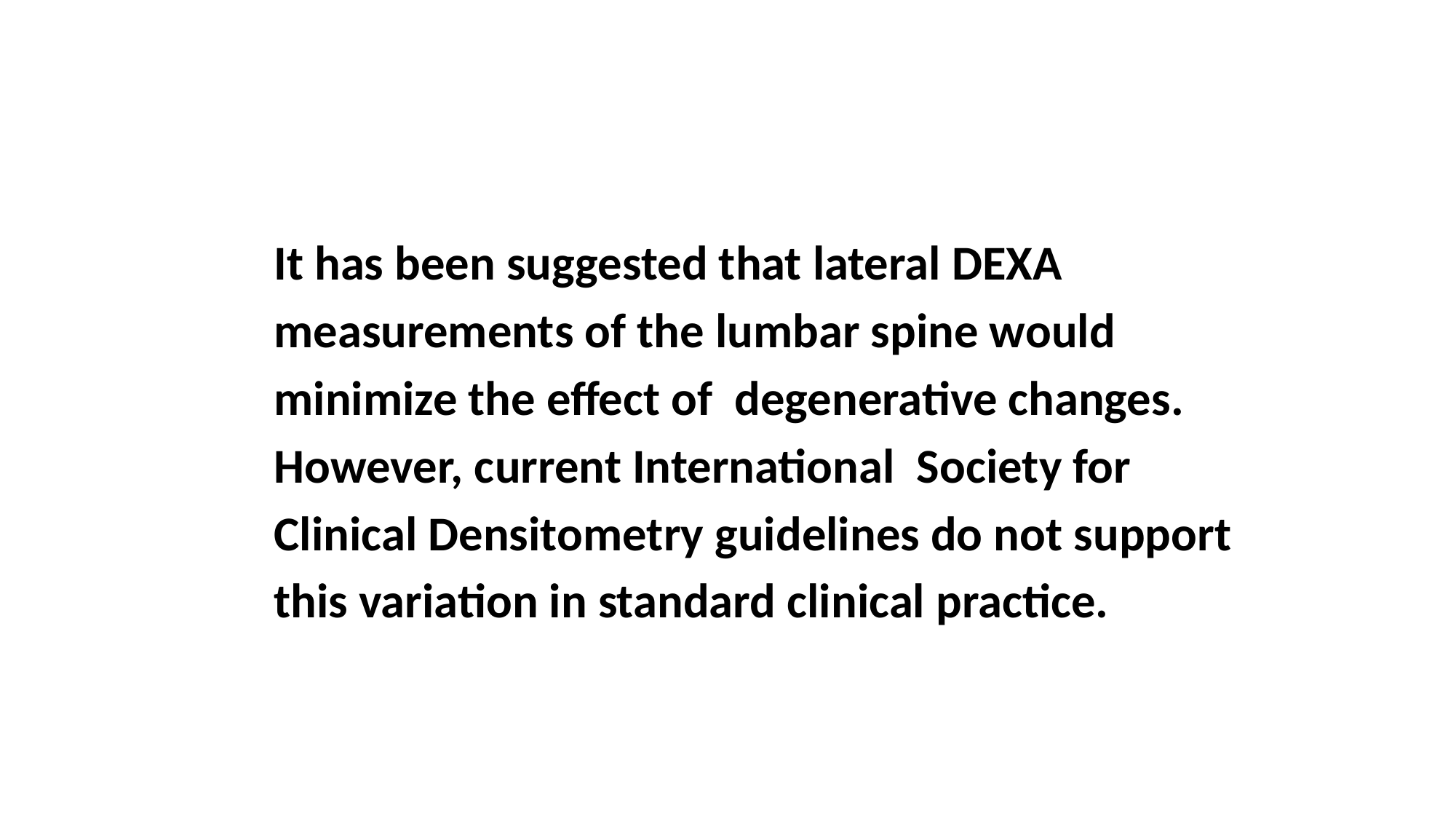

It has been suggested that lateral DEXA
 measurements of the lumbar spine would
 minimize the effect of  degenerative changes.
 However, current International  Society for
 Clinical Densitometry guidelines do not support
 this variation in standard clinical practice.